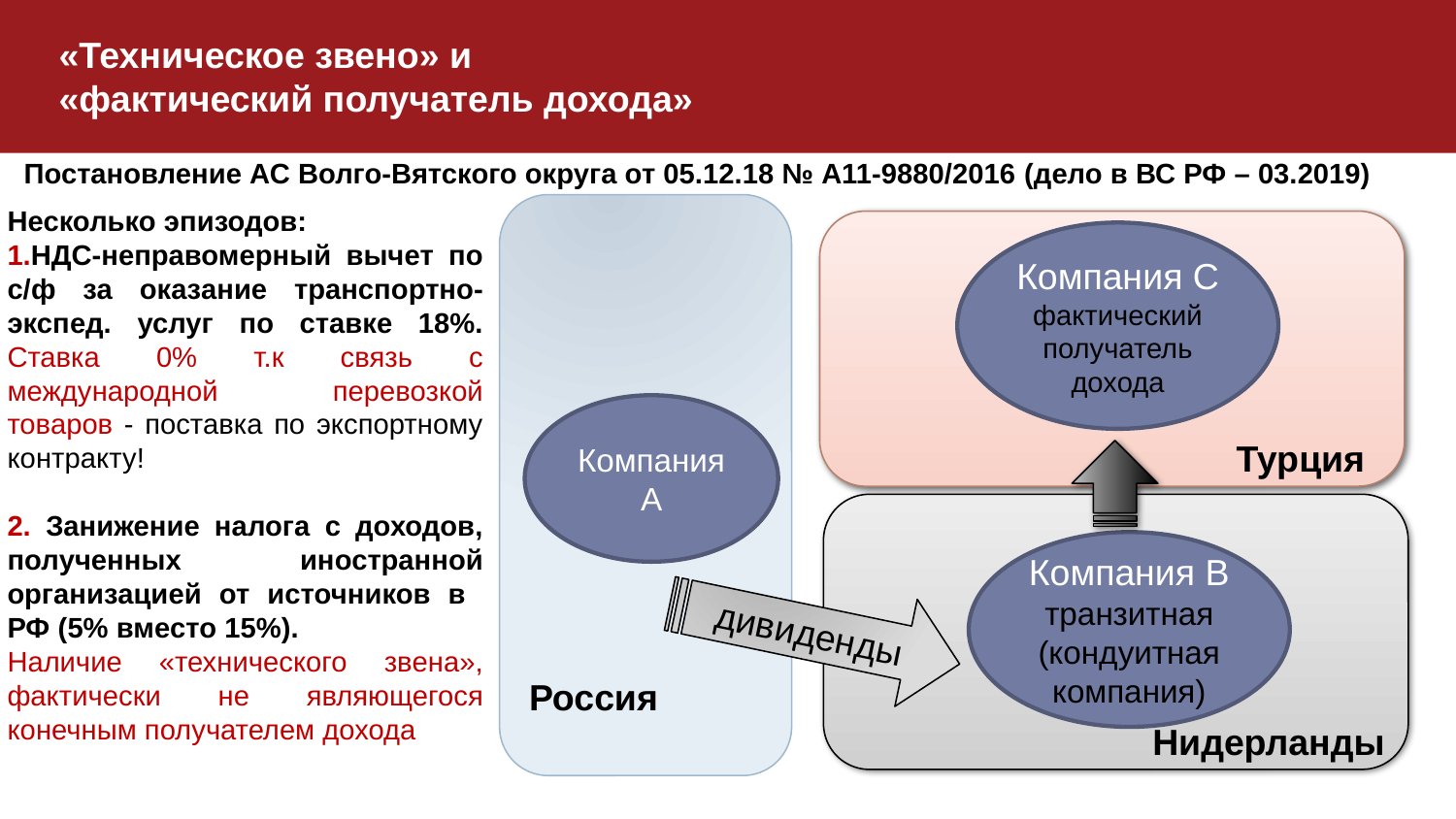

Россия

                                     Турция

«Техническое звено» и
«фактический получатель дохода»
Постановление АС Волго-Вятского округа от 05.12.18 № А11-9880/2016 (дело в ВС РФ – 03.2019)
Несколько эпизодов:
1.НДС-неправомерный вычет по с/ф за оказание транспортно-экспед. услуг по ставке 18%. Ставка 0% т.к связь с международной перевозкой товаров - поставка по экспортному контракту!

2. Занижение налога с доходов, полученных иностранной организацией от источников в  РФ (5% вместо 15%).
Наличие «технического звена», фактически не являющегося конечным получателем дохода

Компания С
фактический получатель дохода

                              Нидерланды

Компания А

Компания В
транзитная
(кондуитная компания)

дивиденды